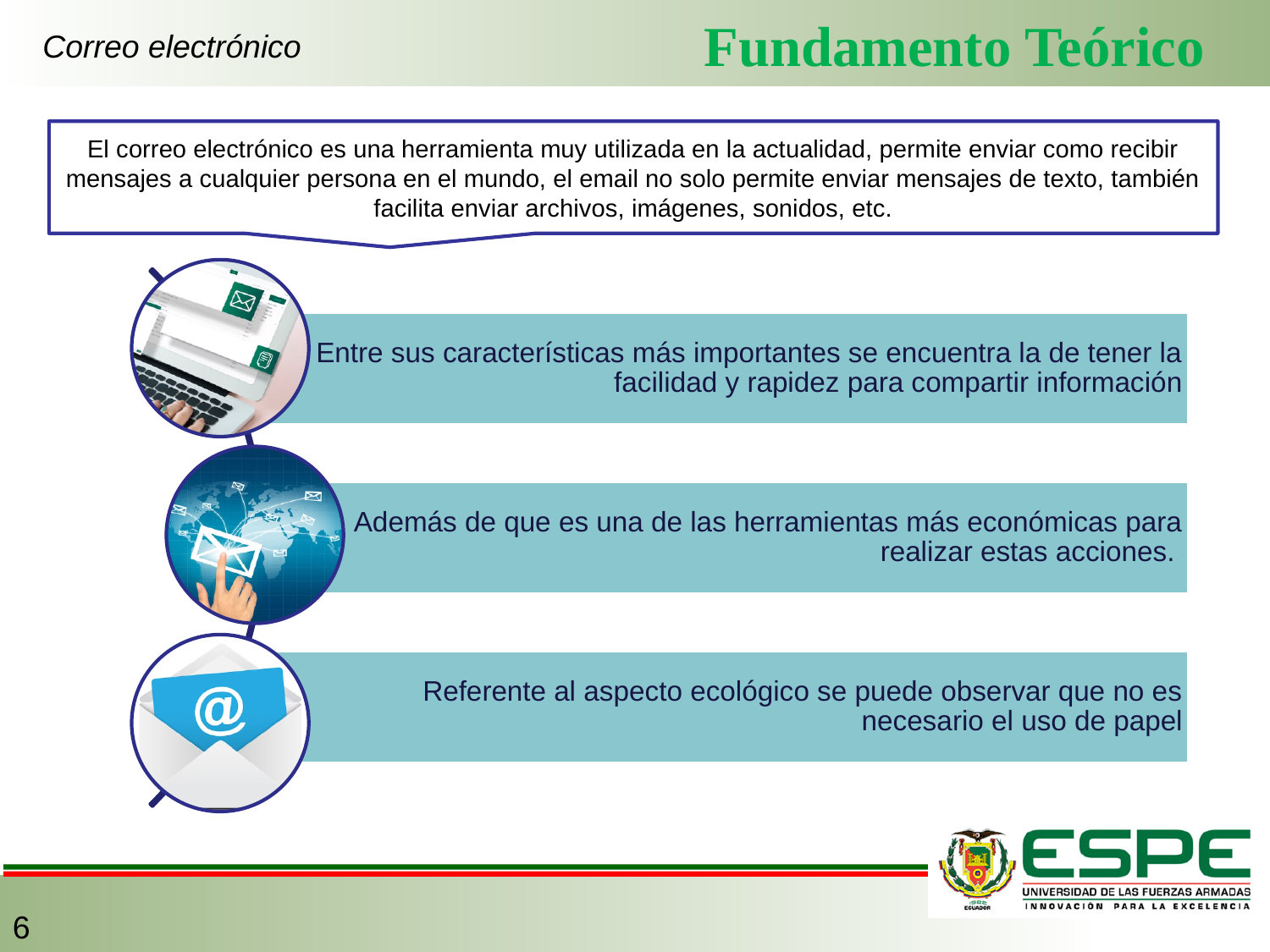

Fundamento Teórico
Correo electrónico

El correo electrónico es una herramienta muy utilizada en la actualidad, permite enviar como recibir mensajes a cualquier persona en el mundo, el email no solo permite enviar mensajes de texto, también facilita enviar archivos, imágenes, sonidos, etc.
Entre sus características más importantes se encuentra la de tener la facilidad y rapidez para compartir información
Además de que es una de las herramientas más económicas para realizar estas acciones.
Referente al aspecto ecológico se puede observar que no es necesario el uso de papel
6